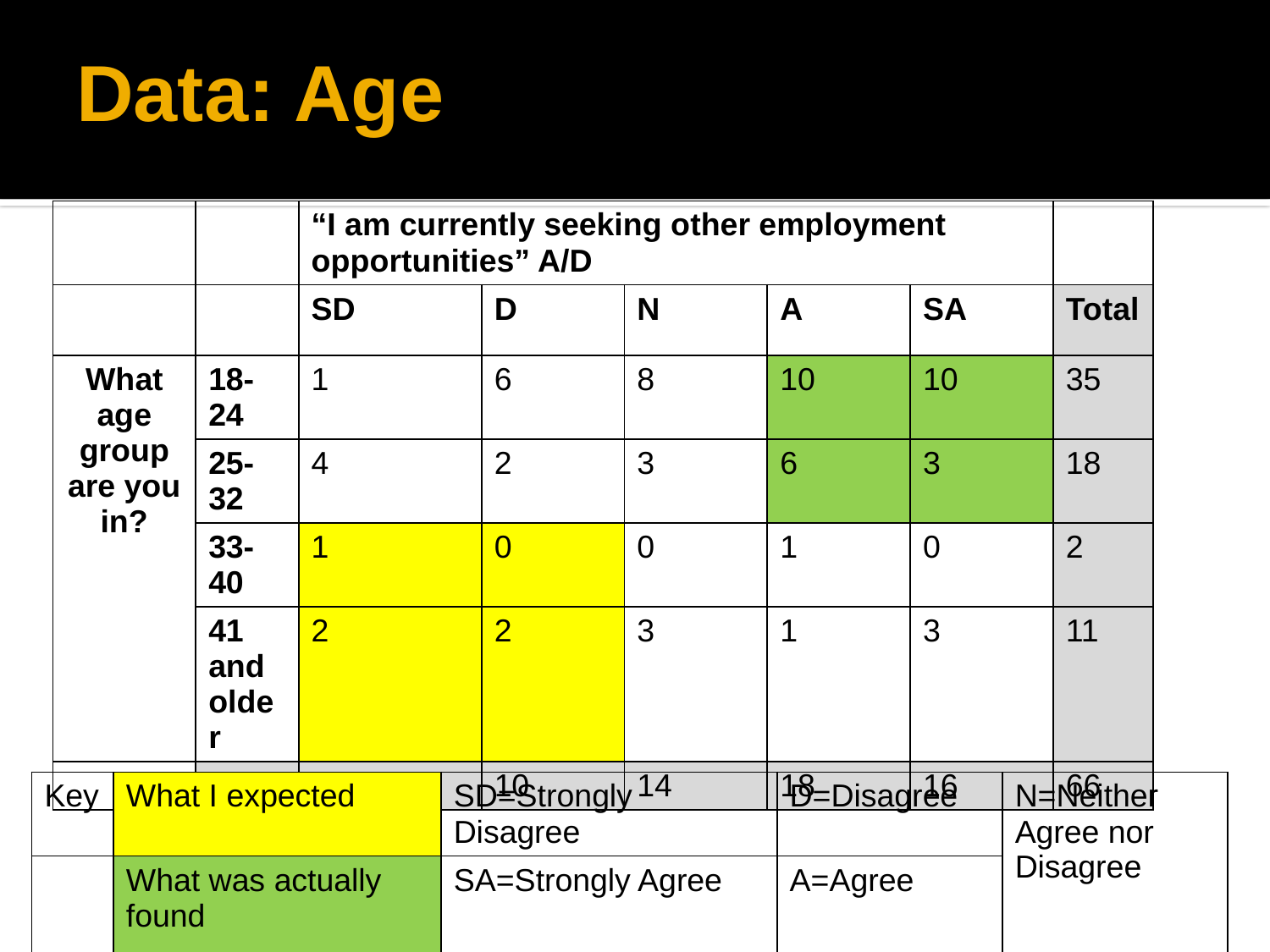

# Data: Age
|  |  | “I am currently seeking other employment opportunities” A/D |  |  |  |  |  |
| --- | --- | --- | --- | --- | --- | --- | --- |
|  |  | SD | D | N | A | SA | Total |
| What age group are you in? | 18-24 | 1 | 6 | 8 | 10 | 10 | 35 |
|  | 25-32 | 4 | 2 | 3 | 6 | 3 | 18 |
|  | 33-40 | 1 | 0 | 0 | 1 | 0 | 2 |
|  | 41 and older | 2 | 2 | 3 | 1 | 3 | 11 |
|  | Total | 8 | 10 | 14 | 18 | 16 | 66 |
| Key | What I expected | SD=Strongly Disagree | D=Disagree | N=Neither Agree nor Disagree |
| --- | --- | --- | --- | --- |
|  | What was actually found | SA=Strongly Agree | A=Agree |  |